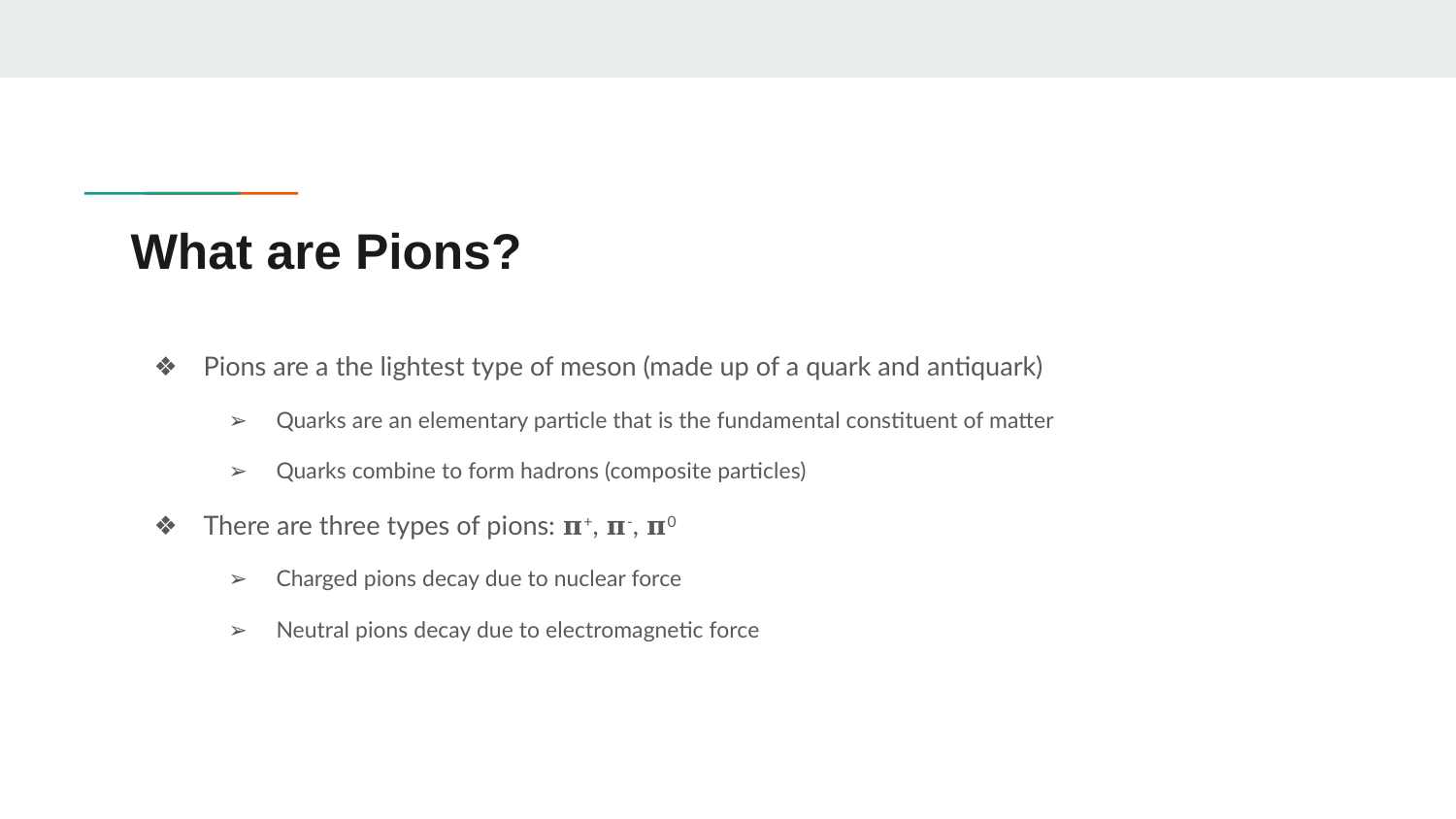

# What are Pions?
Pions are a the lightest type of meson (made up of a quark and antiquark)
Quarks are an elementary particle that is the fundamental constituent of matter
Quarks combine to form hadrons (composite particles)
There are three types of pions: 𝛑+, 𝛑-, 𝛑0
Charged pions decay due to nuclear force
Neutral pions decay due to electromagnetic force